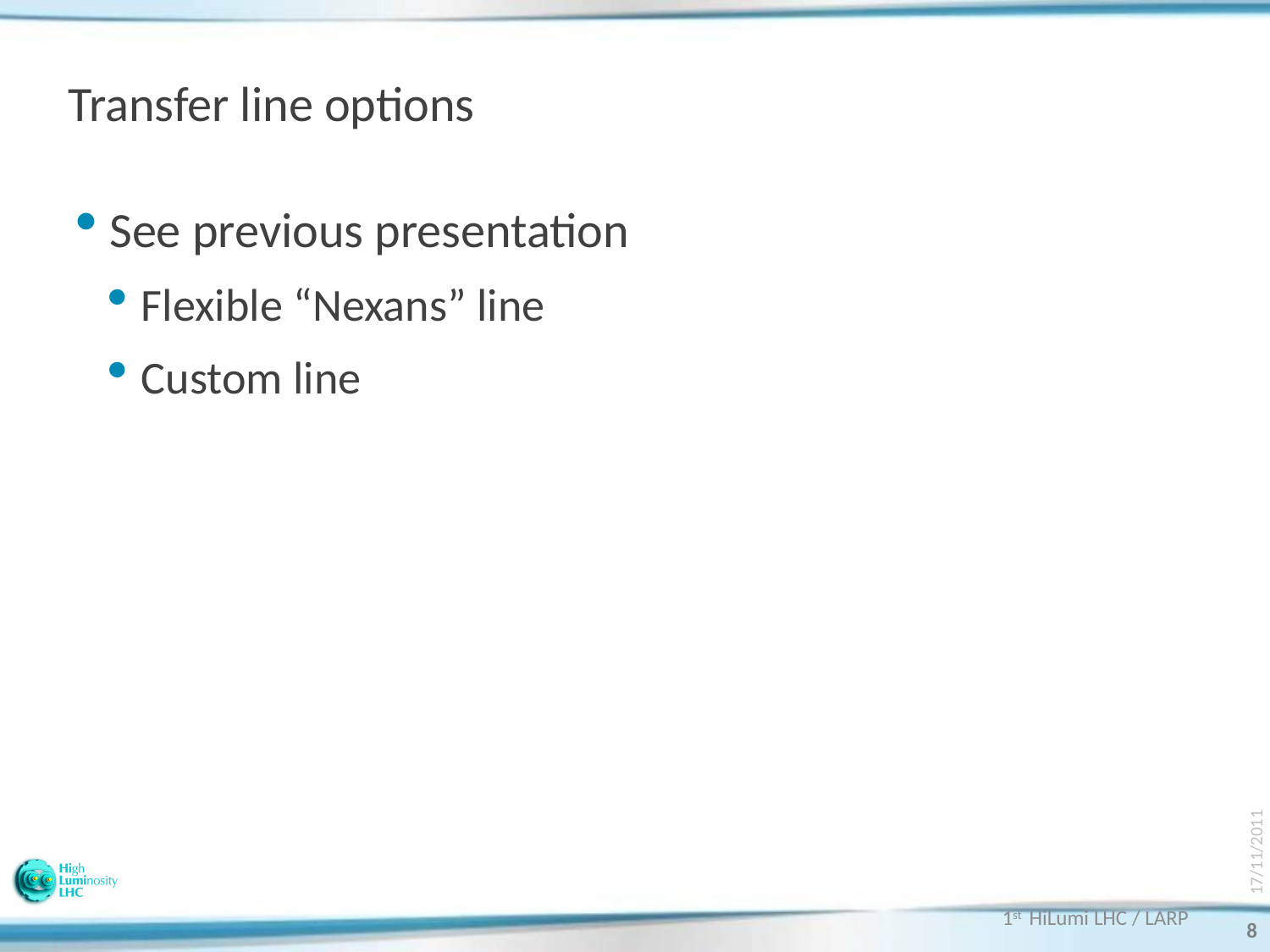

# Transfer line options
See previous presentation
Flexible “Nexans” line
Custom line

17/11/2011
1st  HiLumi LHC / LARP

8